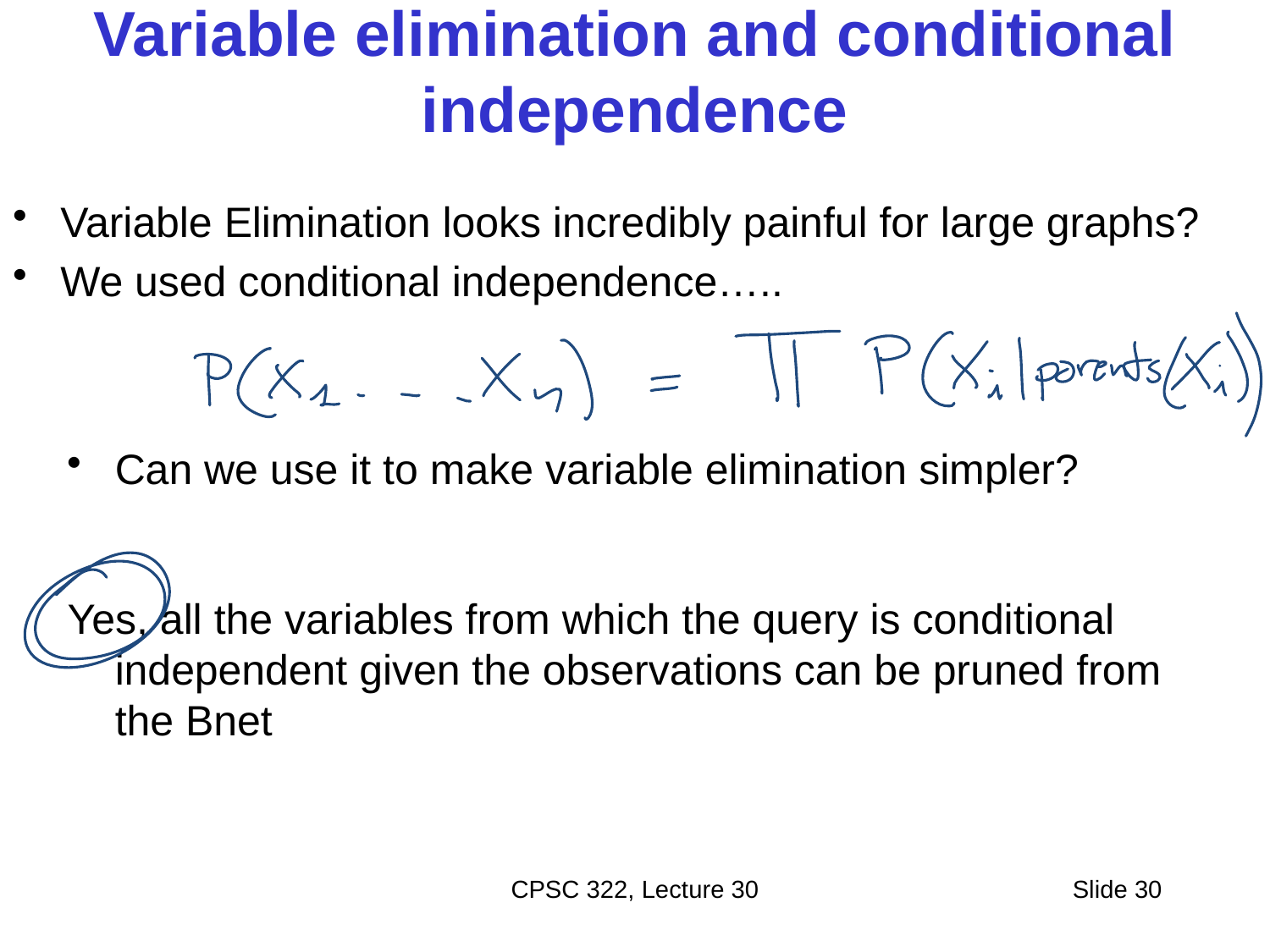

# Variable elimination and conditional independence
Variable Elimination looks incredibly painful for large graphs?
We used conditional independence…..
Can we use it to make variable elimination simpler?

Yes, all the variables from which the query is conditional independent given the observations can be pruned from the Bnet

CPSC 322, Lecture 30
Slide 30